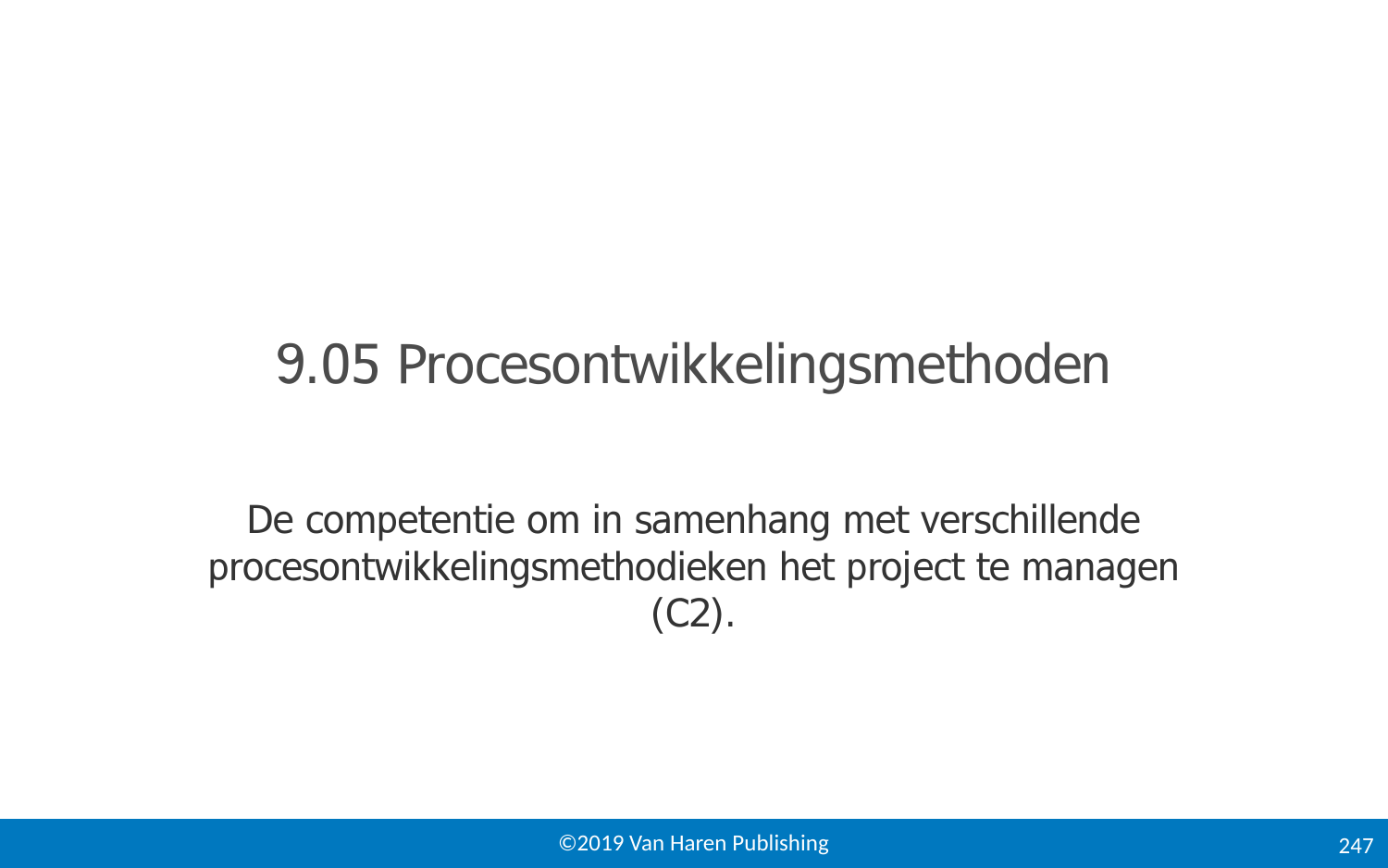

# 9.05 Procesontwikkelingsmethoden
De competentie om in samenhang met verschillende procesontwikkelingsmethodieken het project te managen (C2).
247